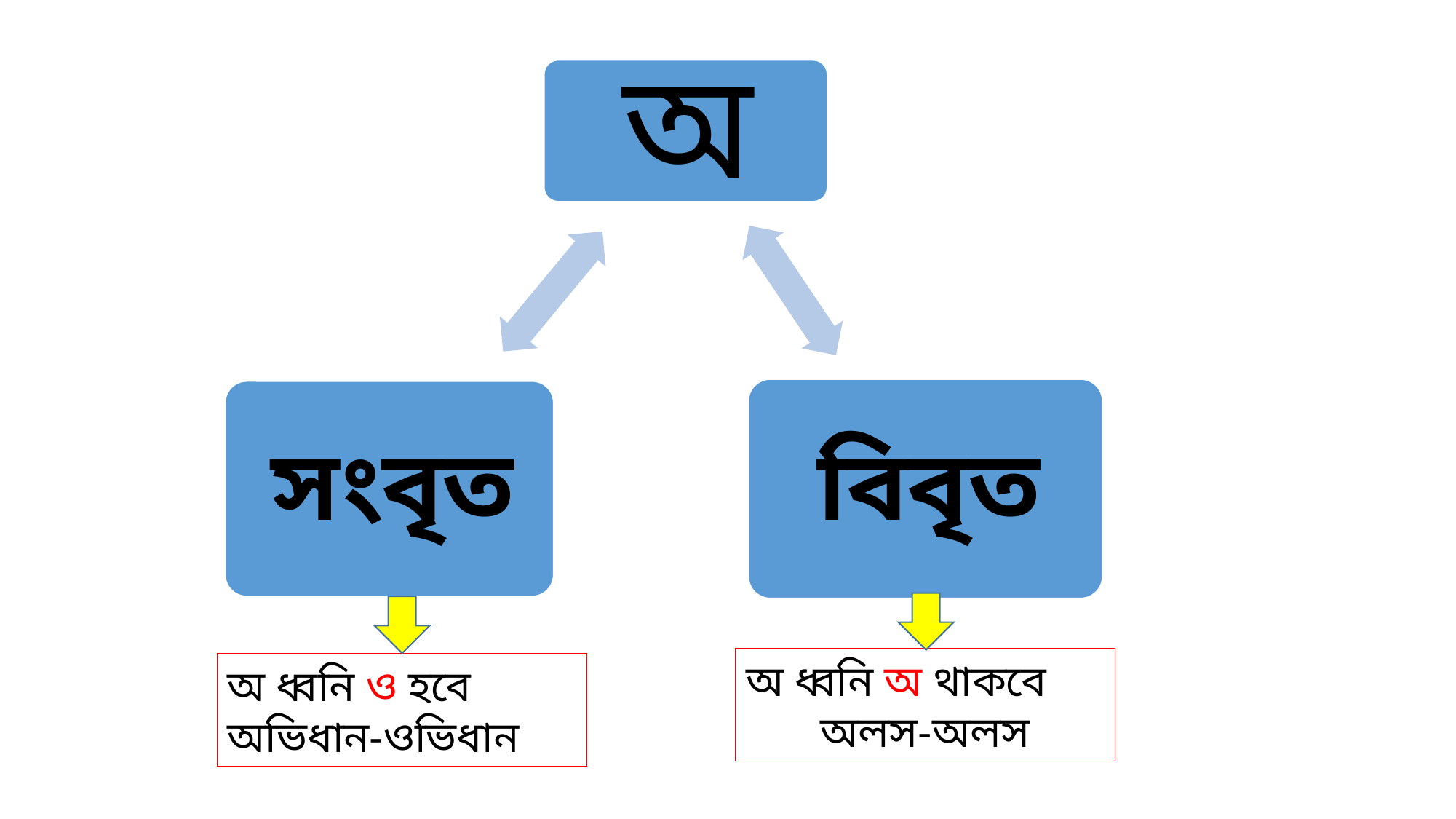

অ

বিবৃত

সংবৃত

অ ধ্বনি অ থাকবে
অলস-অলস
অ ধ্বনি ও হবে
অভিধান-ওভিধান